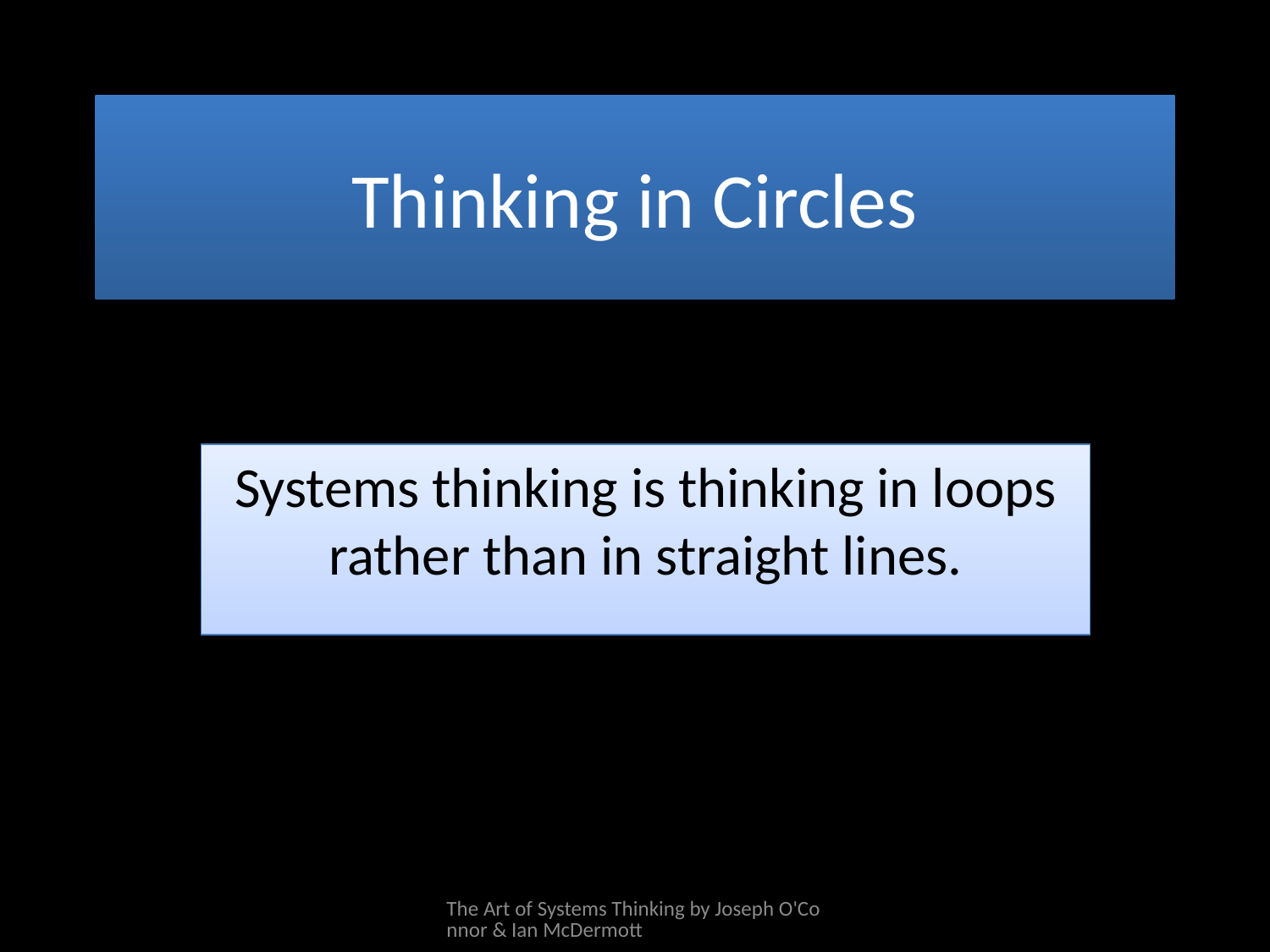

# Thinking in Circles
Systems thinking is thinking in loops rather than in straight lines.
The Art of Systems Thinking by Joseph O'Connor & Ian McDermott